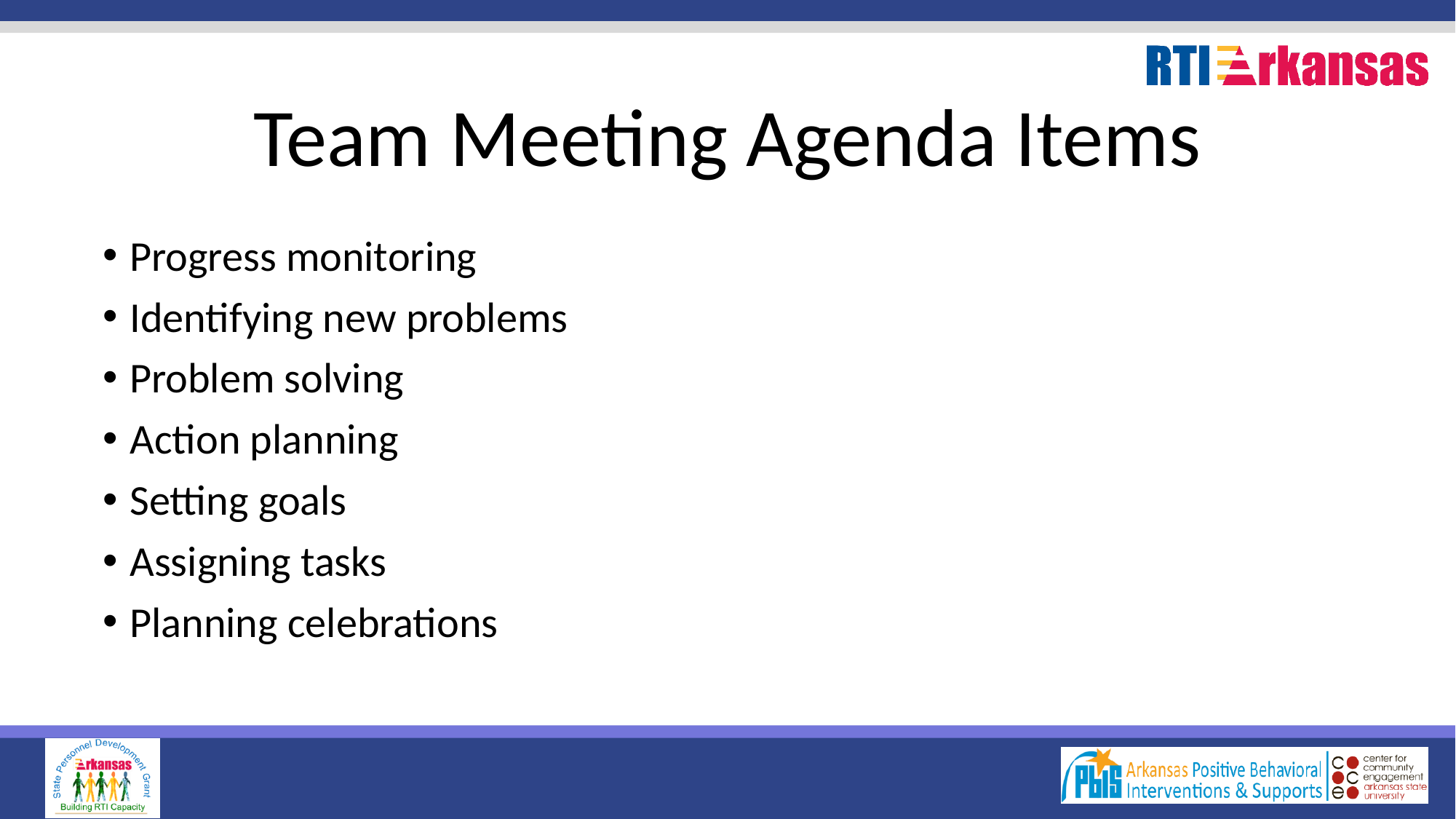

# Team Meeting Agenda Items
Progress monitoring
Identifying new problems
Problem solving
Action planning
Setting goals
Assigning tasks
Planning celebrations